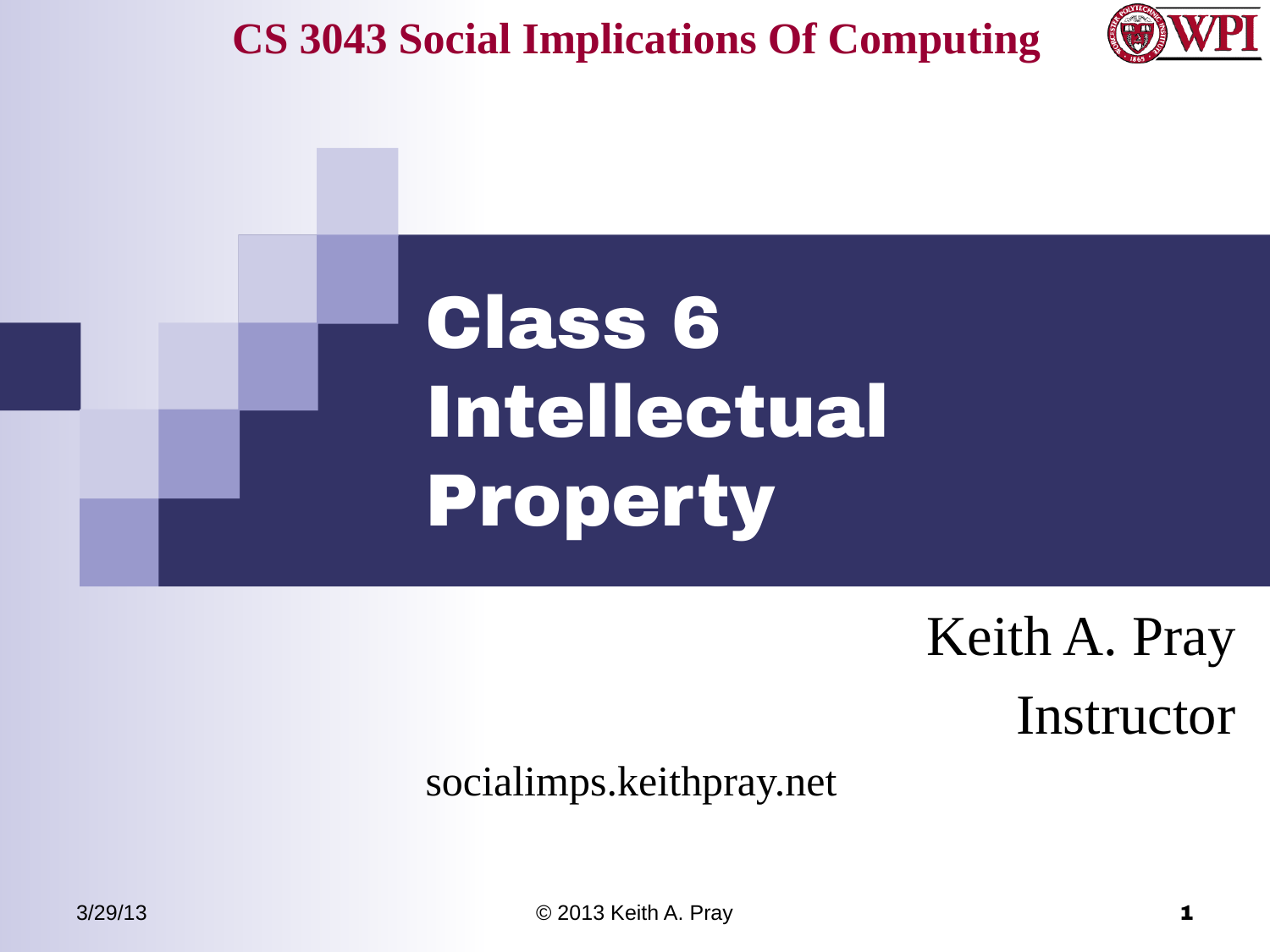

# Class 6 Intellectual Property
Keith A. Pray
Instructor
socialimps.keithpray.net

3/29/13
© 2013 Keith A. Pray
1